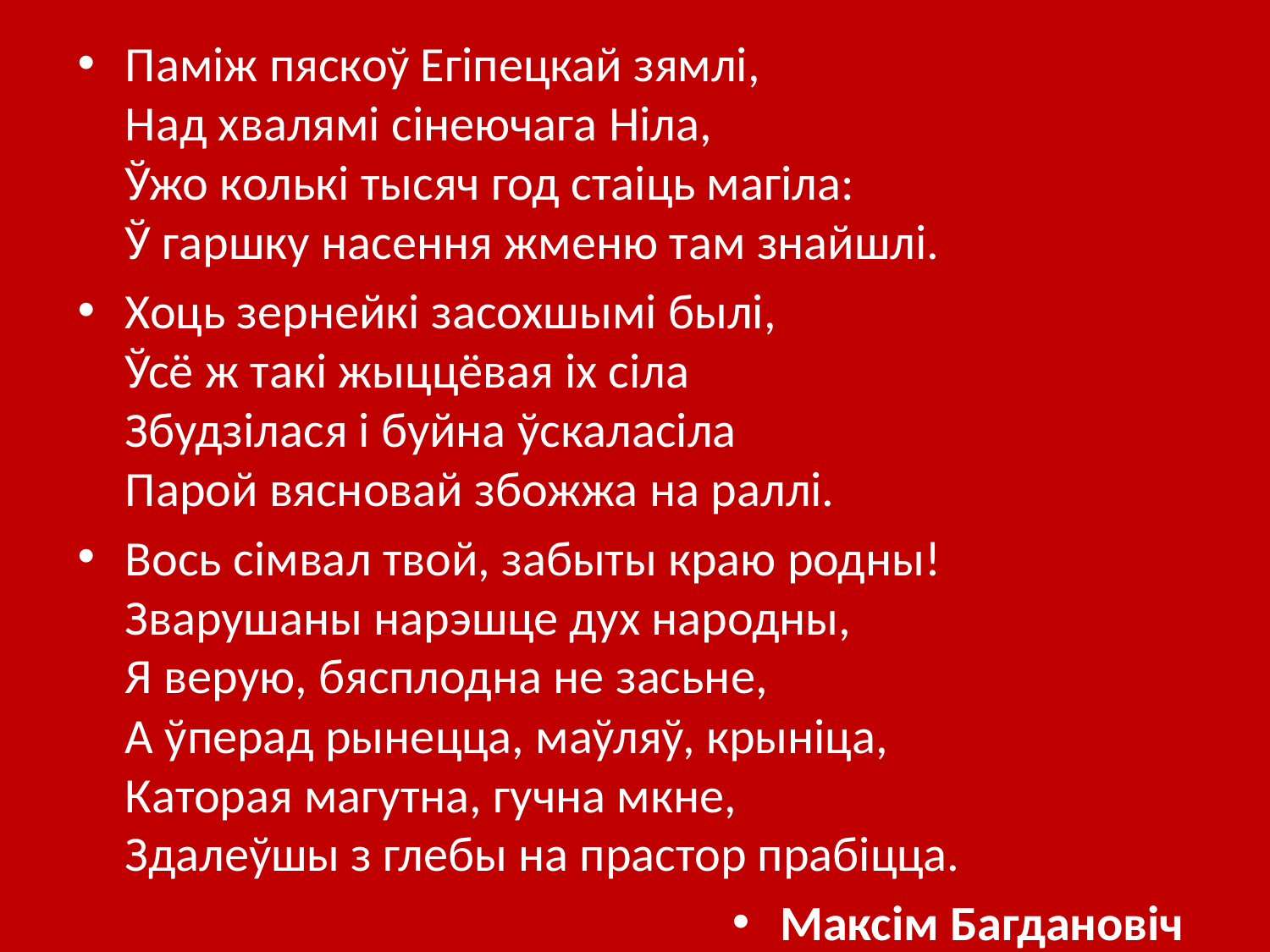

Паміж пяскоў Егіпецкай зямлі,
Над хвалямі сінеючага Ніла,
Ўжо колькі тысяч год стаіць магіла:
Ў гаршку насення жменю там знайшлі.
Хоць зернейкі засохшымі былі,
Ўсё ж такі жыццёвая іх сіла
Збудзілася і буйна ўскаласіла
Парой вясновай збожжа на раллі.
Вось сімвал твой, забыты краю родны!
Зварушаны нарэшце дух народны,
Я верую, бясплодна не засьне,
А ўперад рынецца, маўляў, крыніца,
Каторая магутна, гучна мкне,
Здалеўшы з глебы на прастор прабіцца.
Максім Багдановіч